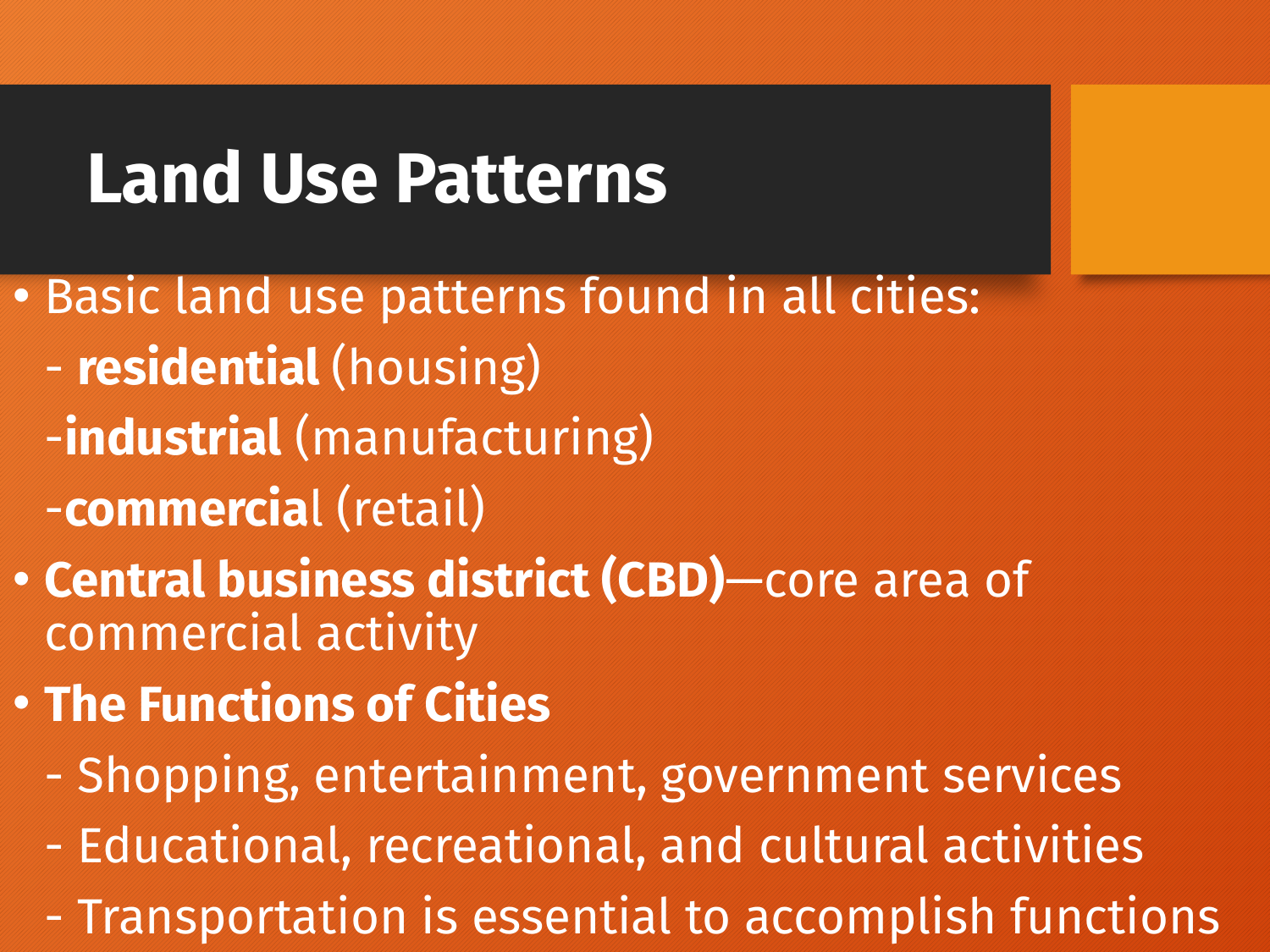

# Land Use Patterns
Basic land use patterns found in all cities:
	- residential (housing)
	-industrial (manufacturing)
	-commercial (retail)
Central business district (CBD)—core area of commercial activity
The Functions of Cities
	- Shopping, entertainment, government services
	- Educational, recreational, and cultural activities
	- Transportation is essential to accomplish functions